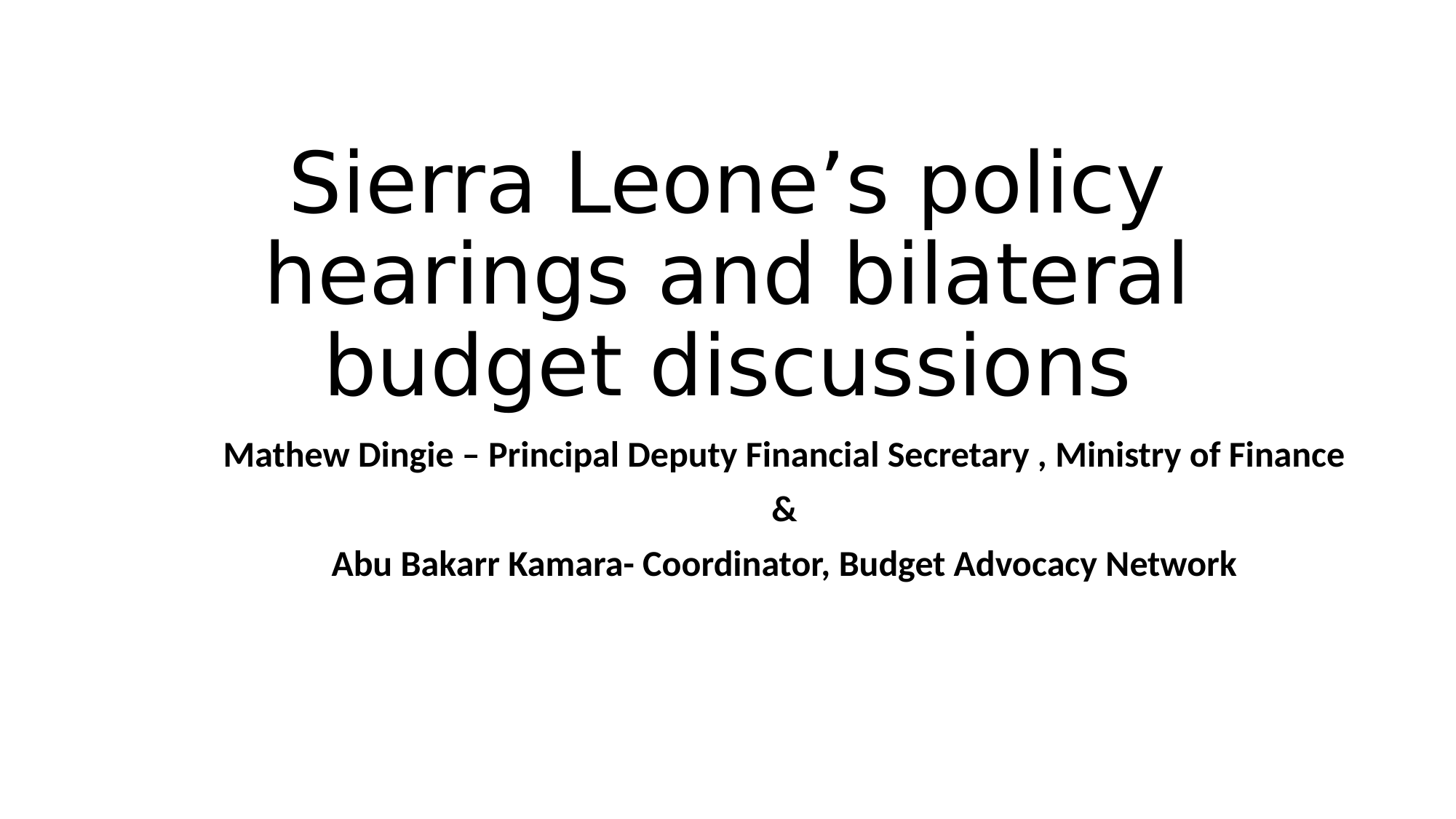

# Sierra Leone’s policy hearings and bilateral budget discussions
Mathew Dingie – Principal Deputy Financial Secretary , Ministry of Finance
&
Abu Bakarr Kamara- Coordinator, Budget Advocacy Network